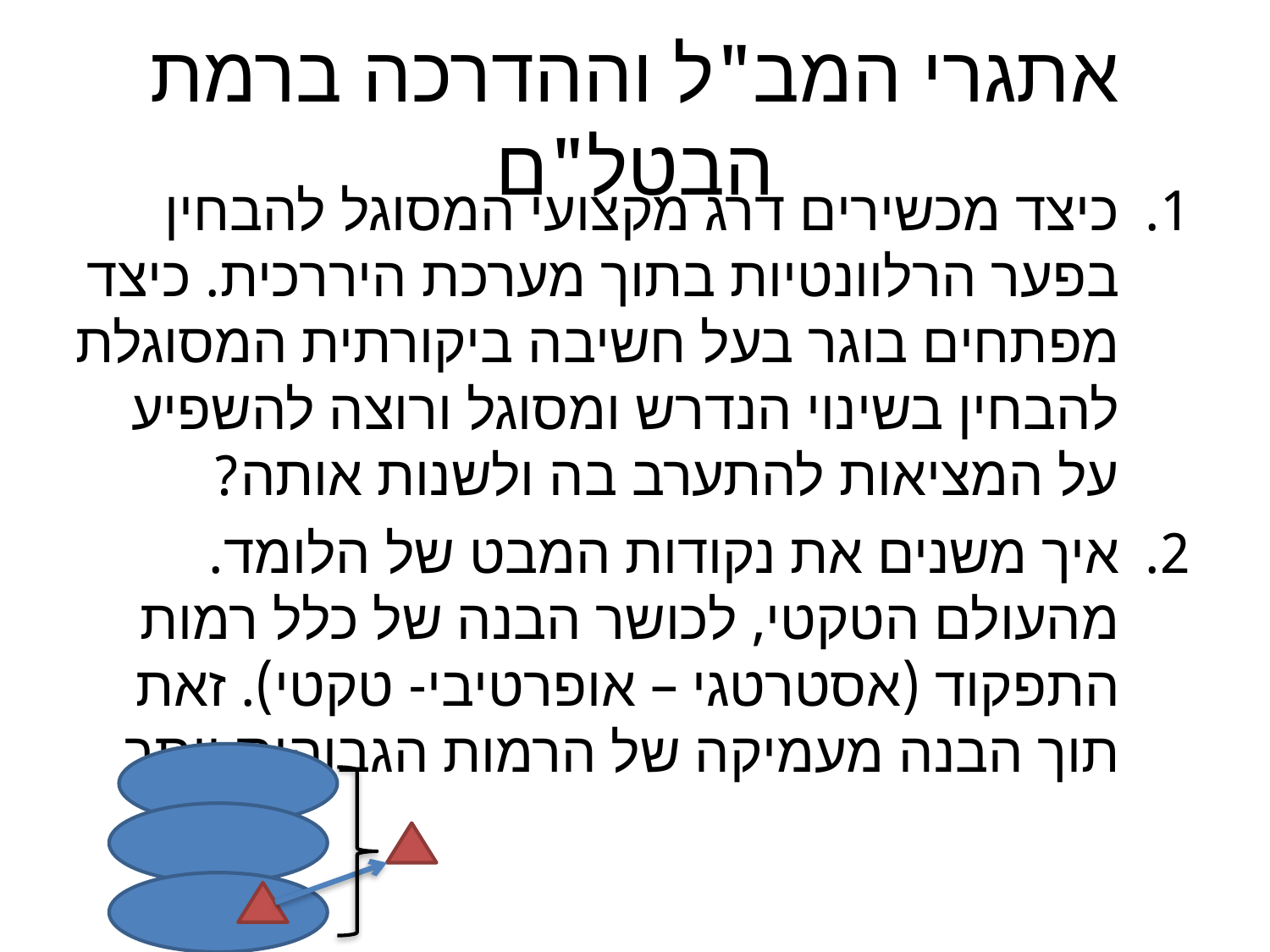

# אתגרי המב"ל וההדרכה ברמת הבטל"ם
כיצד מכשירים דרג מקצועי המסוגל להבחין בפער הרלוונטיות בתוך מערכת היררכית. כיצד מפתחים בוגר בעל חשיבה ביקורתית המסוגלת להבחין בשינוי הנדרש ומסוגל ורוצה להשפיע על המציאות להתערב בה ולשנות אותה?
איך משנים את נקודות המבט של הלומד. מהעולם הטקטי, לכושר הבנה של כלל רמות התפקוד (אסטרטגי – אופרטיבי- טקטי). זאת תוך הבנה מעמיקה של הרמות הגבוהות יותר